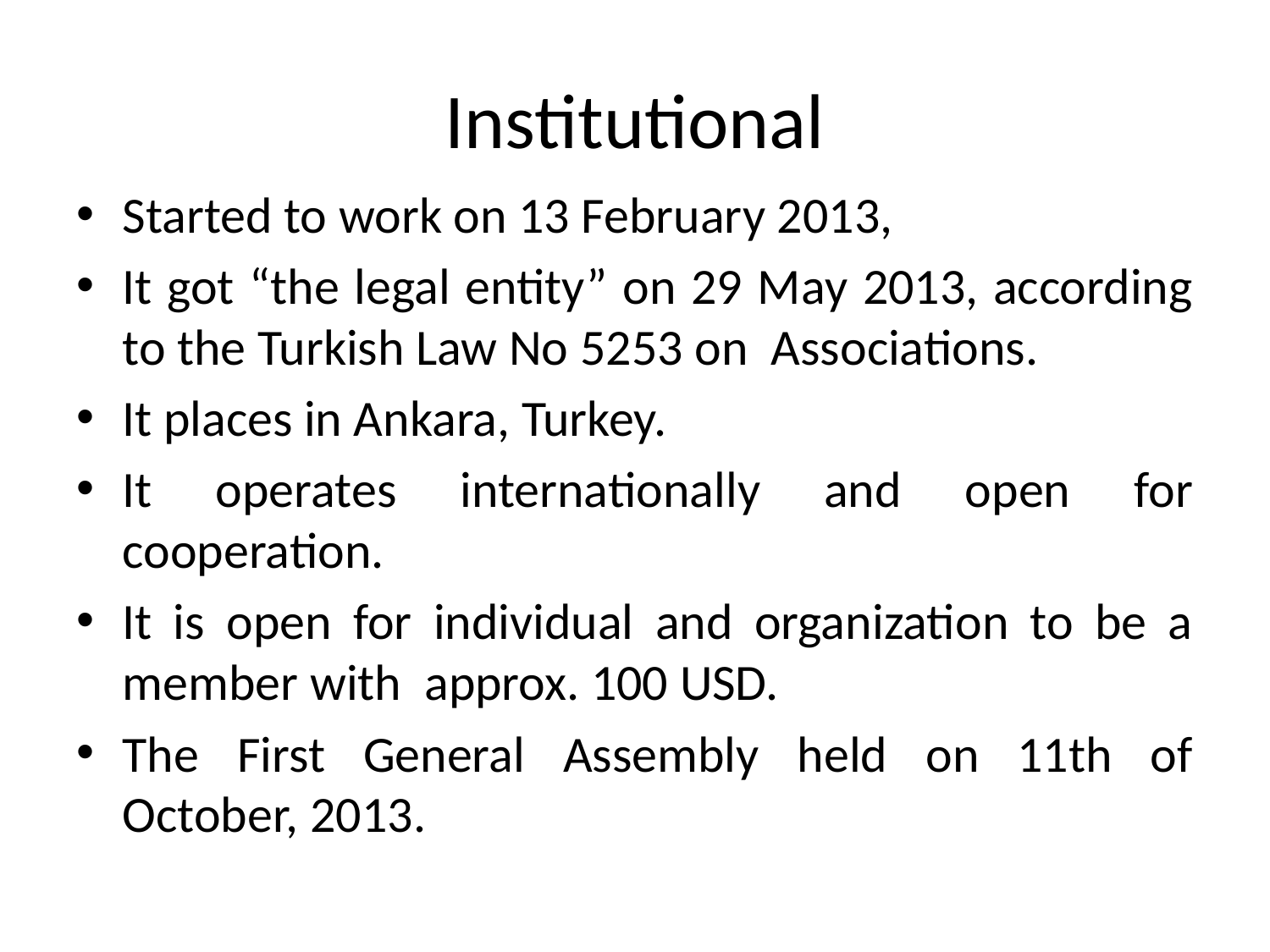

# Institutional
Started to work on 13 February 2013,
It got “the legal entity” on 29 May 2013, according to the Turkish Law No 5253 on  Associations.
It places in Ankara, Turkey.
It operates internationally and open for cooperation.
It is open for individual and organization to be a member with  approx. 100 USD.
The First General Assembly held on 11th of October, 2013.